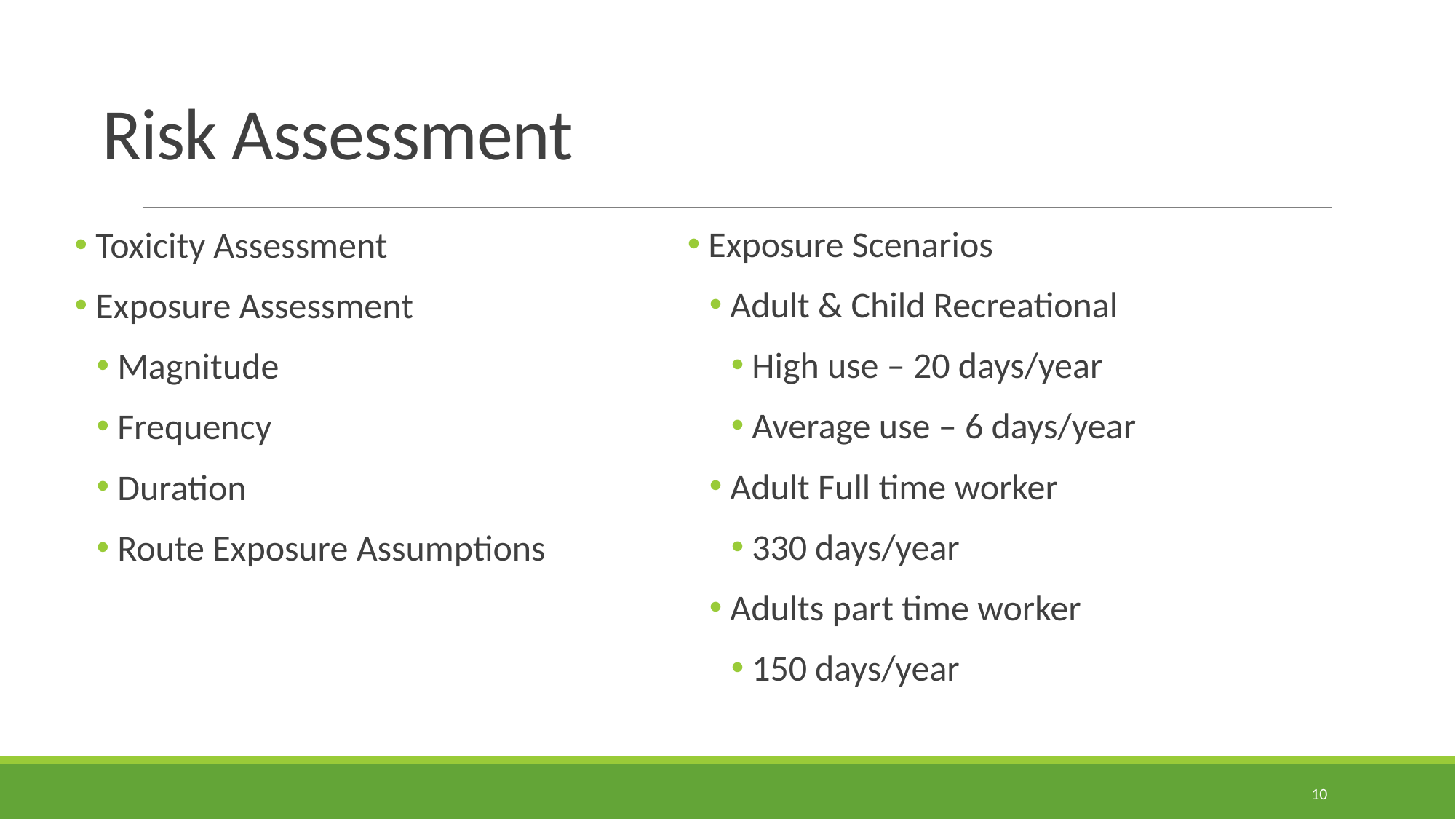

# Risk Assessment

 Toxicity Assessment
 Exposure Assessment
 Magnitude
 Frequency
 Duration
 Route Exposure Assumptions

 Exposure Scenarios
 Adult & Child Recreational
 High use – 20 days/year
 Average use – 6 days/year
 Adult Full time worker
 330 days/year
 Adults part time worker
 150 days/year

10